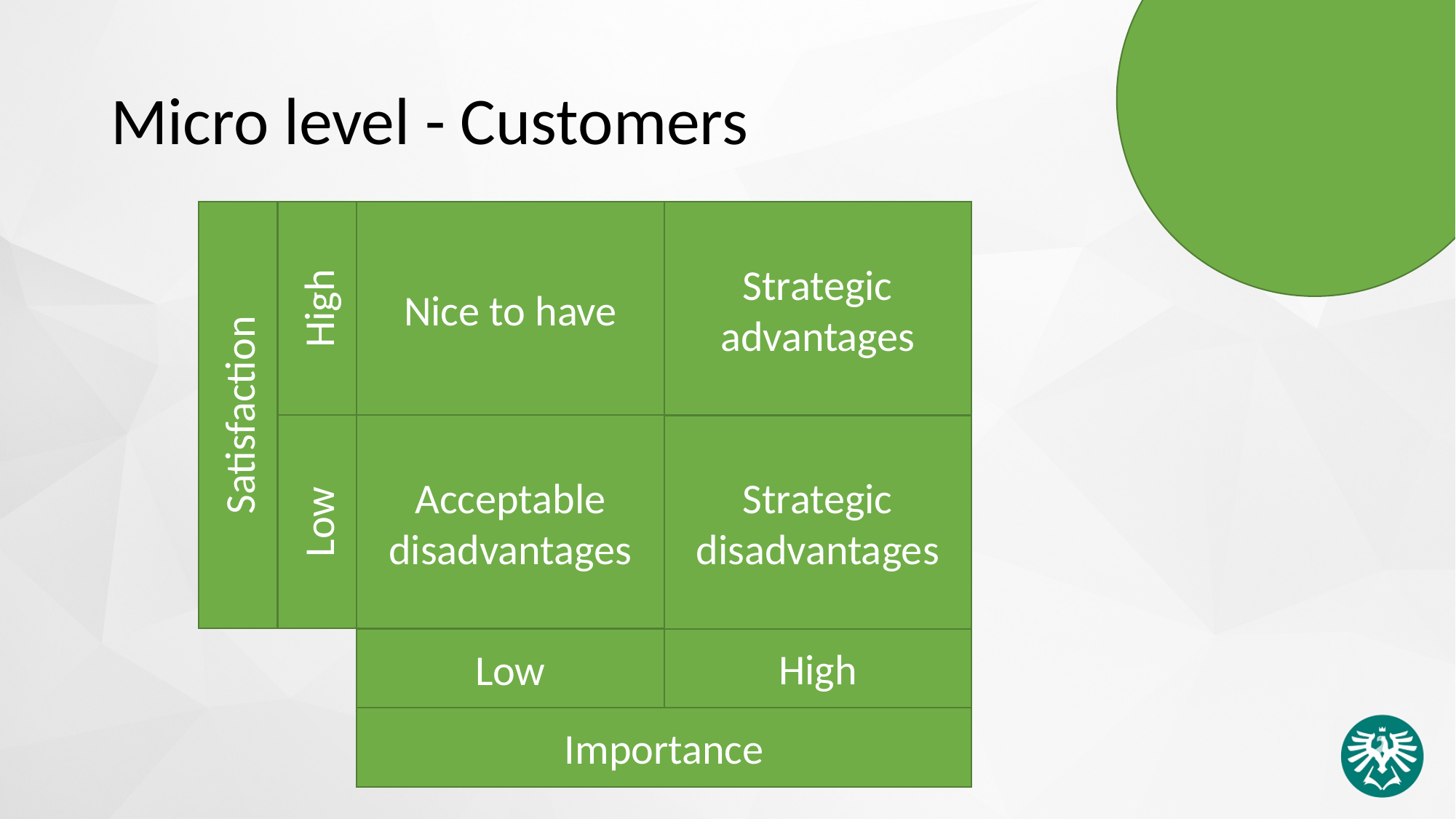

# Micro level - Customers
Nice to have
Strategic advantages
High
Satisfaction
Acceptable disadvantages
Strategic disadvantages
Low
High
Low
Importance